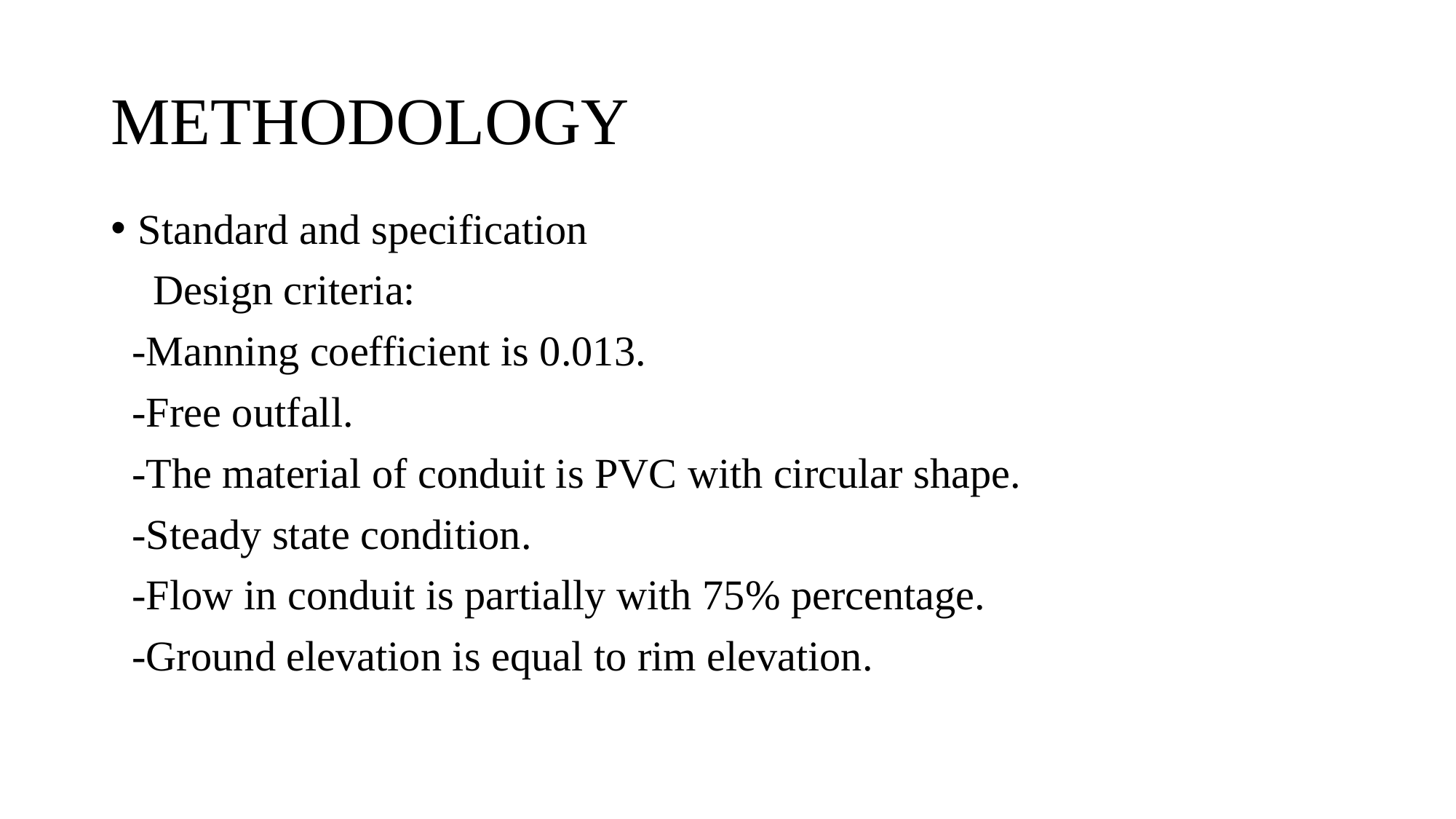

# METHODOLOGY
Standard and specification
    Design criteria:
  -Manning coefficient is 0.013.
  -Free outfall.
  -The material of conduit is PVC with circular shape.
  -Steady state condition.
  -Flow in conduit is partially with 75% percentage.
  -Ground elevation is equal to rim elevation.